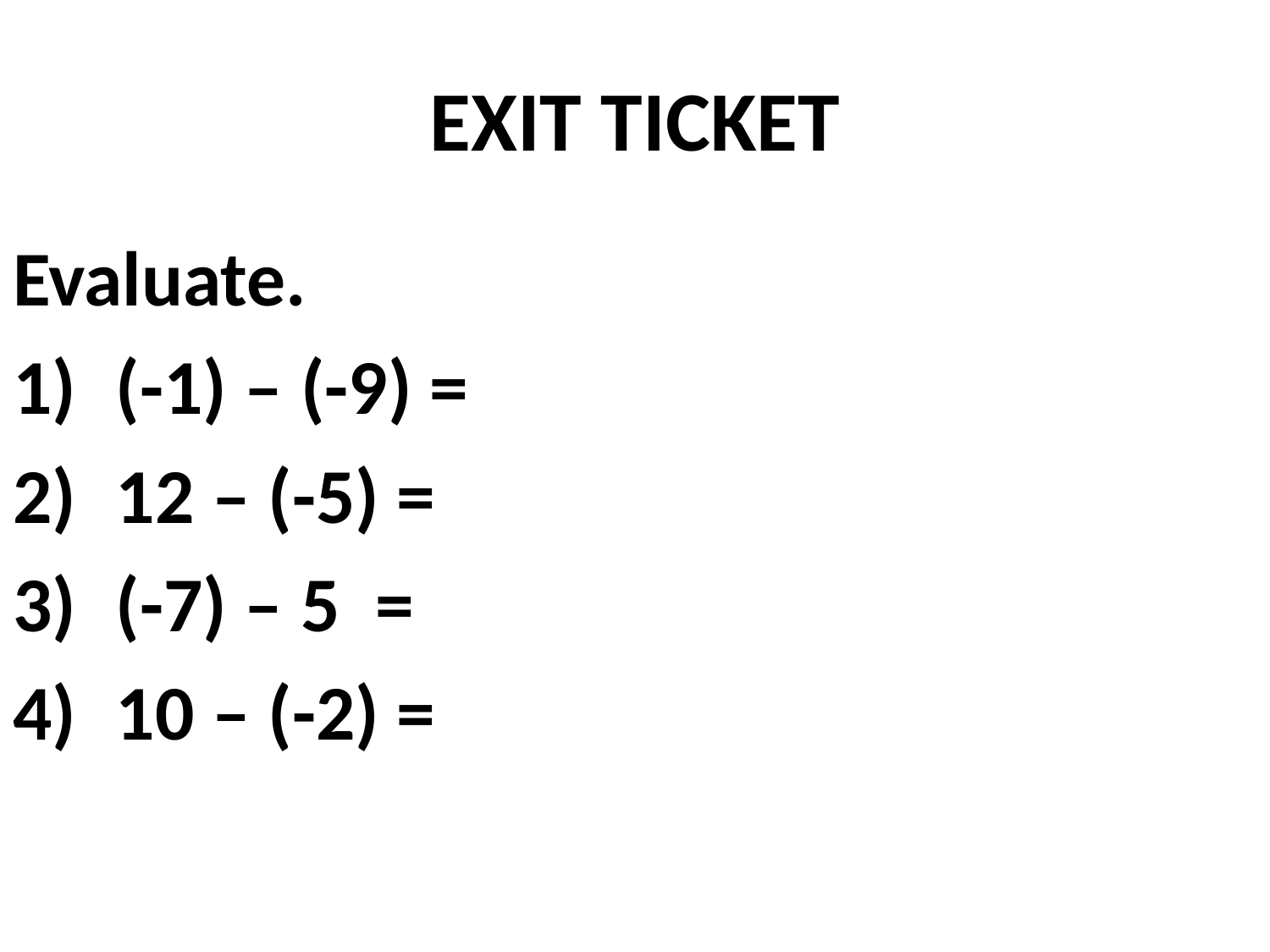

# EXIT TICKET
Evaluate.
(-1) – (-9) =
12 – (-5) =
(-7) – 5  =
10 – (-2) =